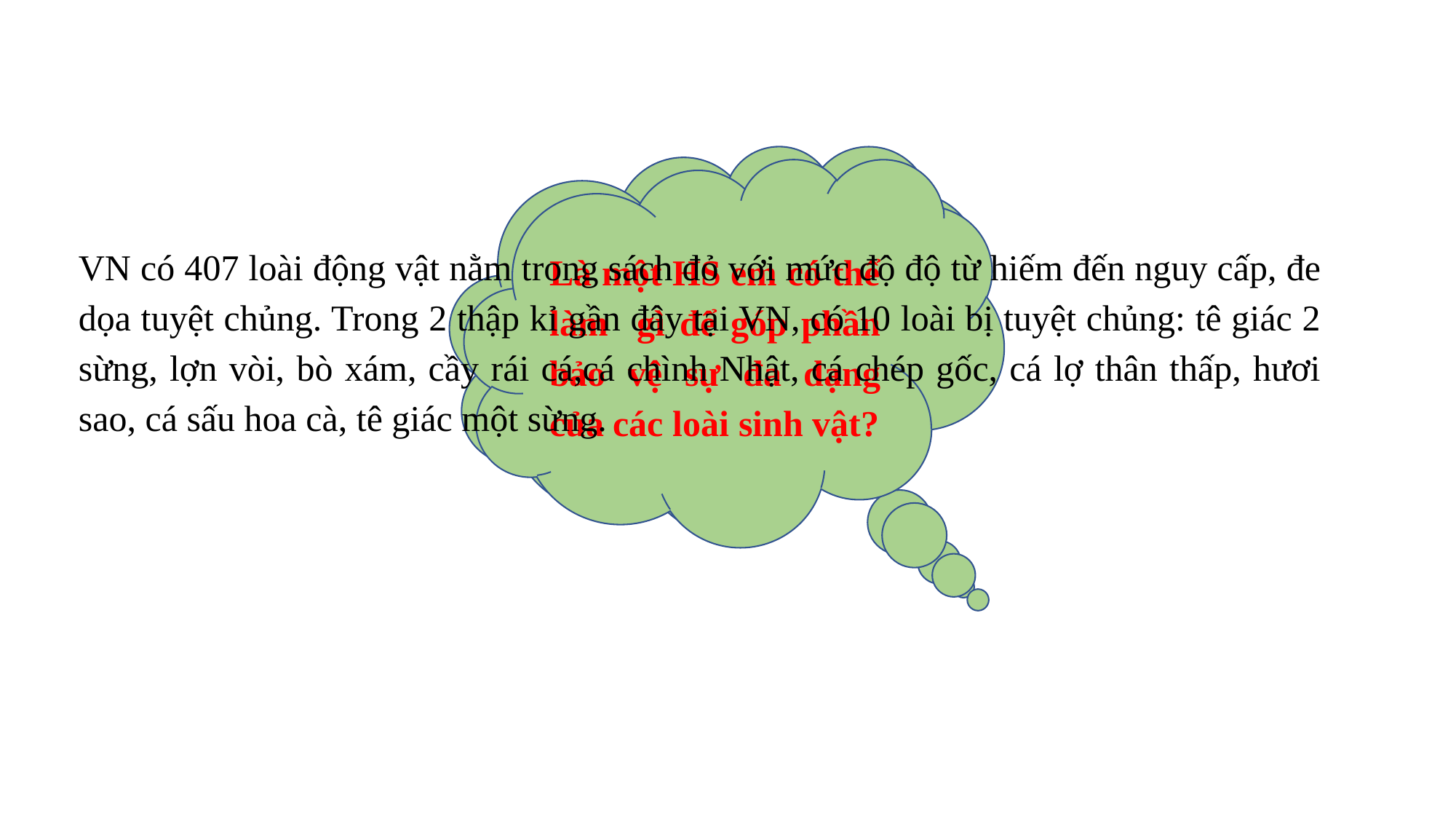

Em hãy phát biểu cảm nghĩ của mình khi xem xong đoạn video trên?
Là một HS em có thể làm  gì để góp phần bảo vệ sự đa dạng của các loài sinh vật?
VN có 407 loài động vật nằm trong sách đỏ với mức độ độ từ hiếm đến nguy cấp, đe dọa tuyệt chủng. Trong 2 thập kỉ gần đây tại VN, có 10 loài bị tuyệt chủng: tê giác 2 sừng, lợn vòi, bò xám, cầy rái cá,cá chình Nhật, cá chép gốc, cá lợ thân thấp, hươi sao, cá sấu hoa cà, tê giác một sừng.